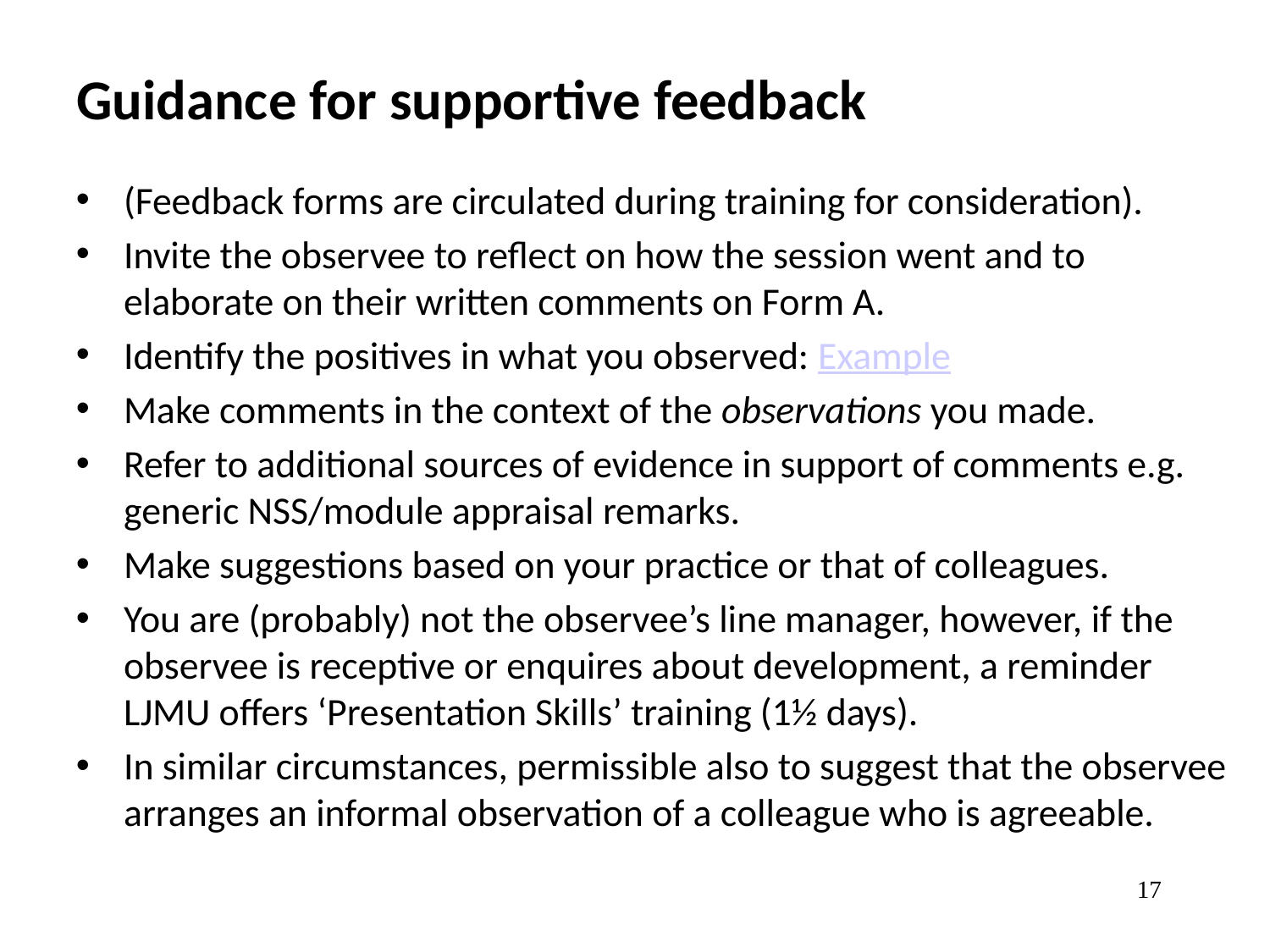

# Guidance for supportive feedback
(Feedback forms are circulated during training for consideration).
Invite the observee to reflect on how the session went and to elaborate on their written comments on Form A.
Identify the positives in what you observed: Example
Make comments in the context of the observations you made.
Refer to additional sources of evidence in support of comments e.g. generic NSS/module appraisal remarks.
Make suggestions based on your practice or that of colleagues.
You are (probably) not the observee’s line manager, however, if the observee is receptive or enquires about development, a reminder LJMU offers ‘Presentation Skills’ training (1½ days).
In similar circumstances, permissible also to suggest that the observee arranges an informal observation of a colleague who is agreeable.

17